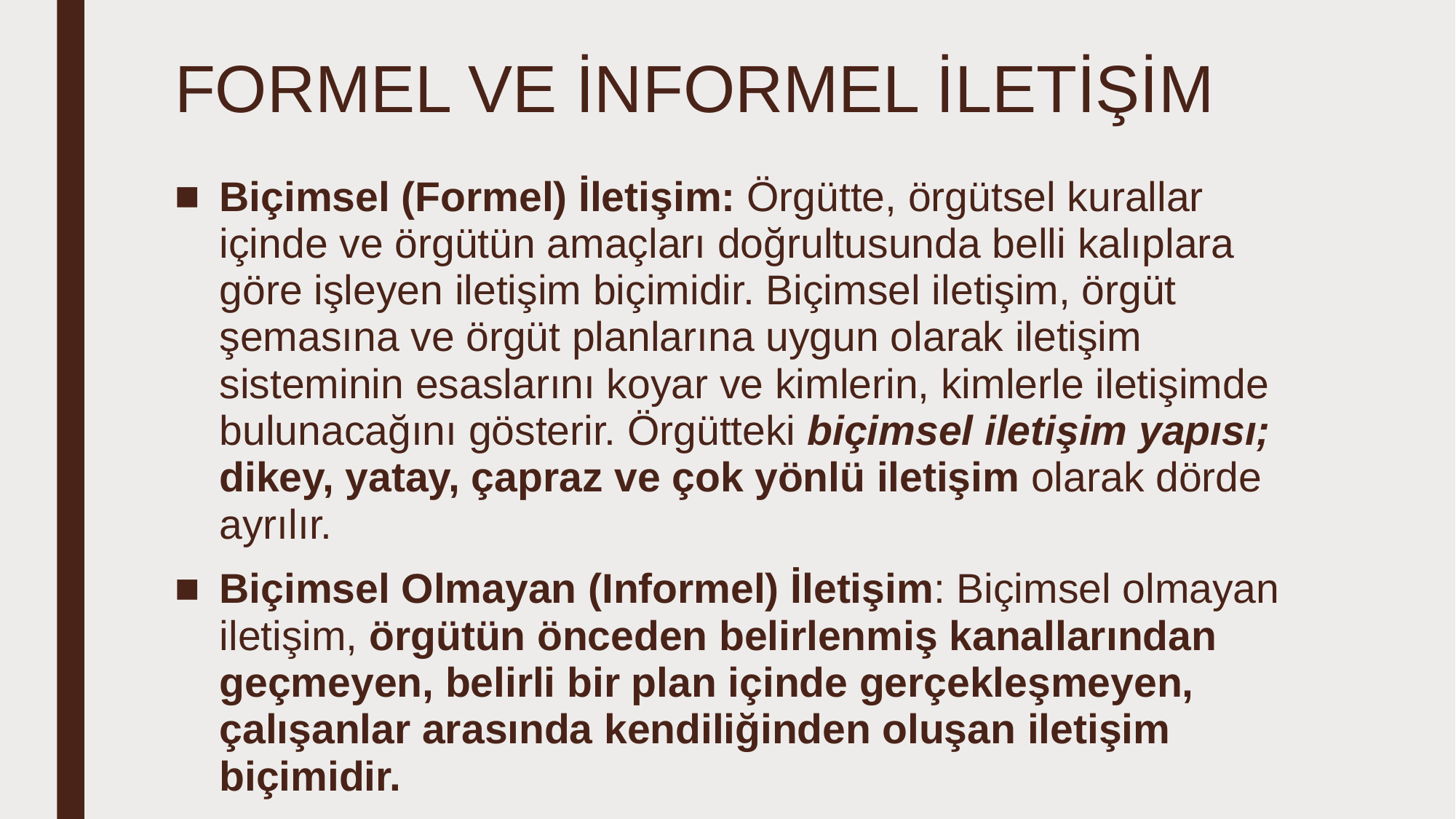

# FORMEL VE İNFORMEL İLETİŞİM
Biçimsel (Formel) İletişim: Örgütte, örgütsel kurallar içinde ve örgütün amaçları doğrultusunda belli kalıplara göre işleyen iletişim biçimidir. Biçimsel iletişim, örgüt şemasına ve örgüt planlarına uygun olarak iletişim sisteminin esaslarını koyar ve kimlerin, kimlerle iletişimde bulunacağını gösterir. Örgütteki biçimsel iletişim yapısı; dikey, yatay, çapraz ve çok yönlü iletişim olarak dörde ayrılır.
Biçimsel Olmayan (Informel) İletişim: Biçimsel olmayan iletişim, örgütün önceden belirlenmiş kanallarından geçmeyen, belirli bir plan içinde gerçekleşmeyen, çalışanlar arasında kendiliğinden oluşan iletişim biçimidir.